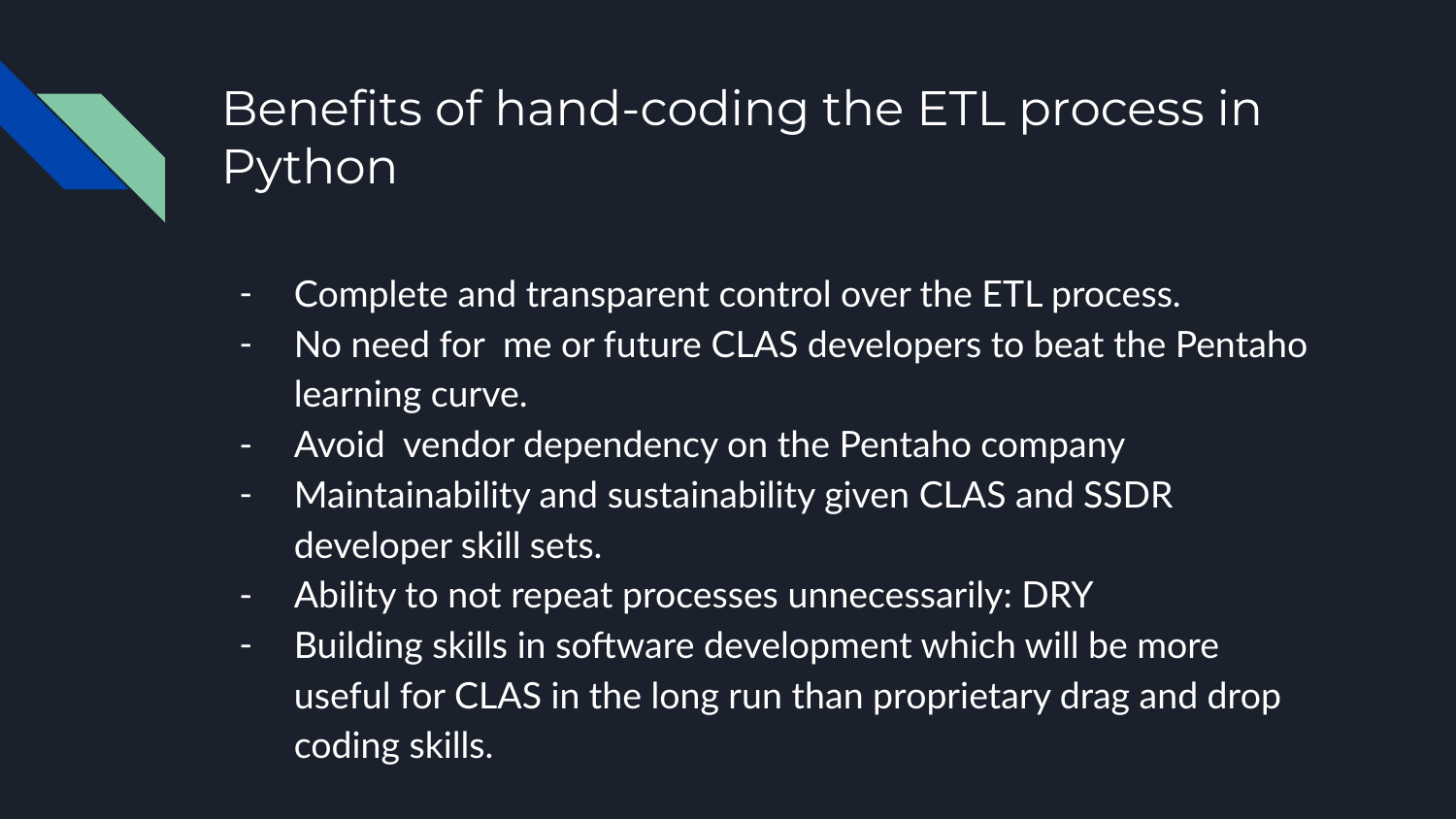

# Benefits of hand-coding the ETL process in Python

Complete and transparent control over the ETL process.
No need for  me or future CLAS developers to beat the Pentaho learning curve.
Avoid  vendor dependency on the Pentaho company
Maintainability and sustainability given CLAS and SSDR developer skill sets.
Ability to not repeat processes unnecessarily: DRY
Building skills in software development which will be more useful for CLAS in the long run than proprietary drag and drop coding skills.